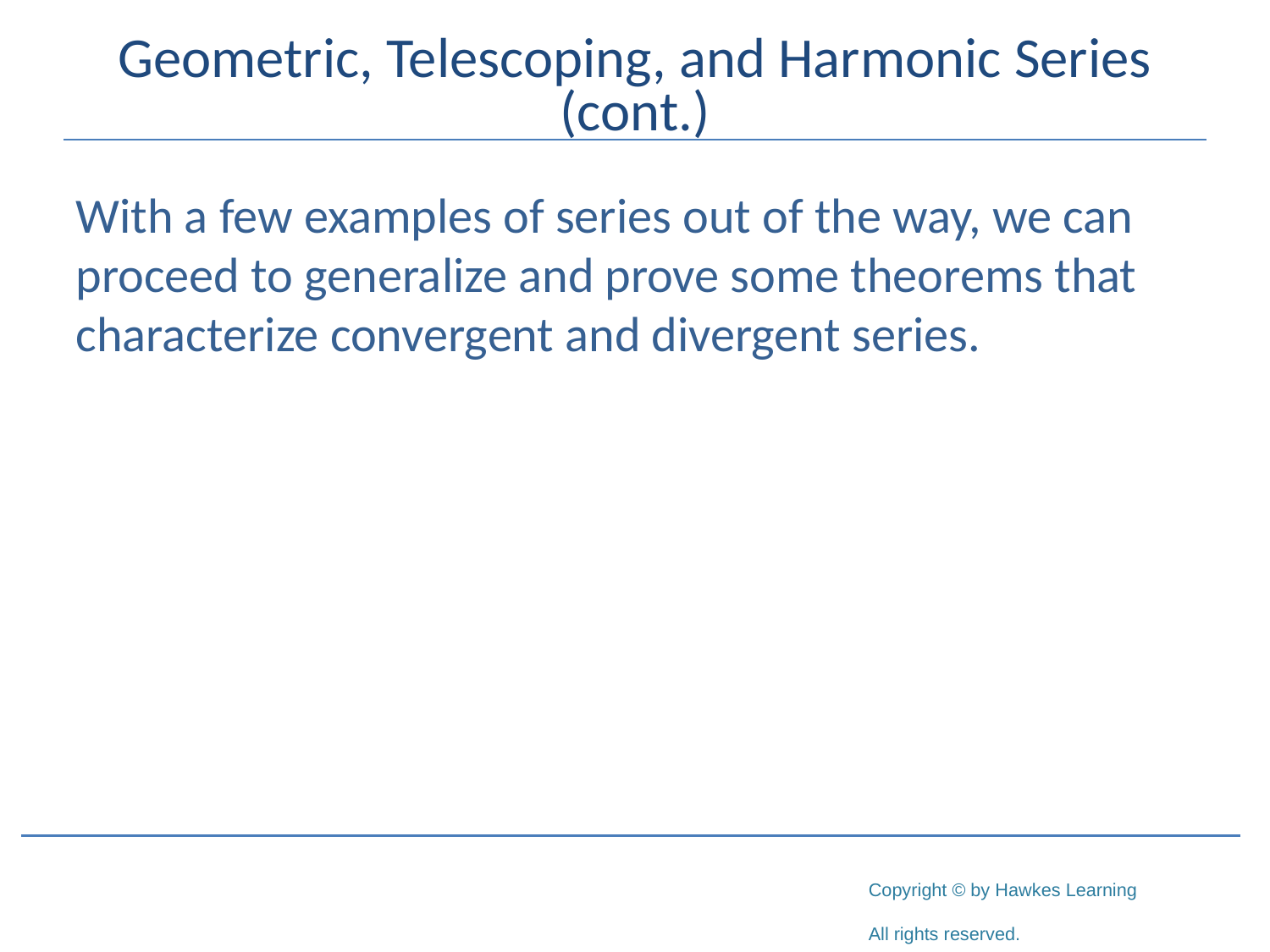

# Geometric, Telescoping, and Harmonic Series (cont.)
With a few examples of series out of the way, we can proceed to generalize and prove some theorems that characterize convergent and divergent series.